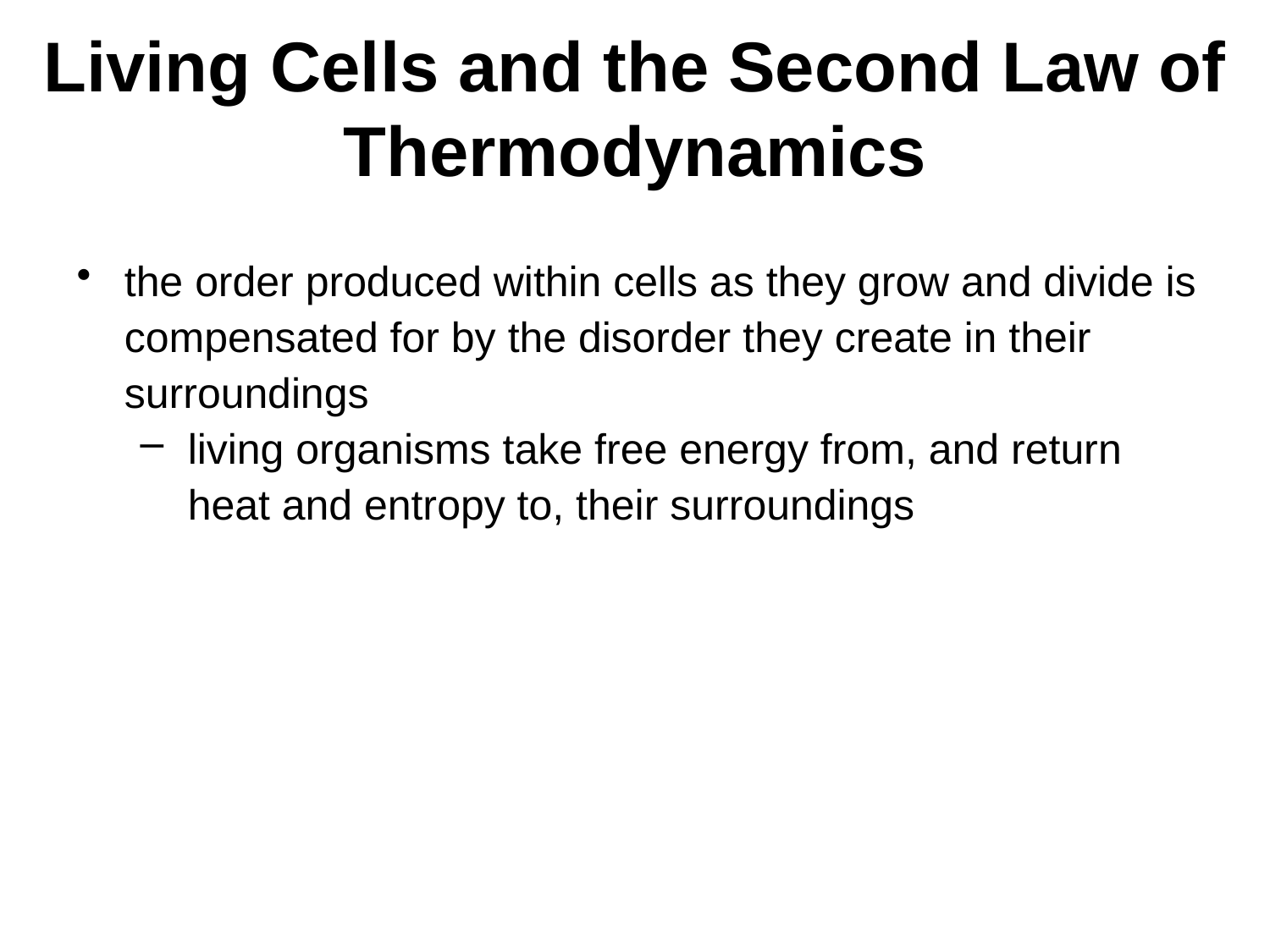

# Living Cells and the Second Law of Thermodynamics
the order produced within cells as they grow and divide is compensated for by the disorder they create in their surroundings
living organisms take free energy from, and return heat and entropy to, their surroundings